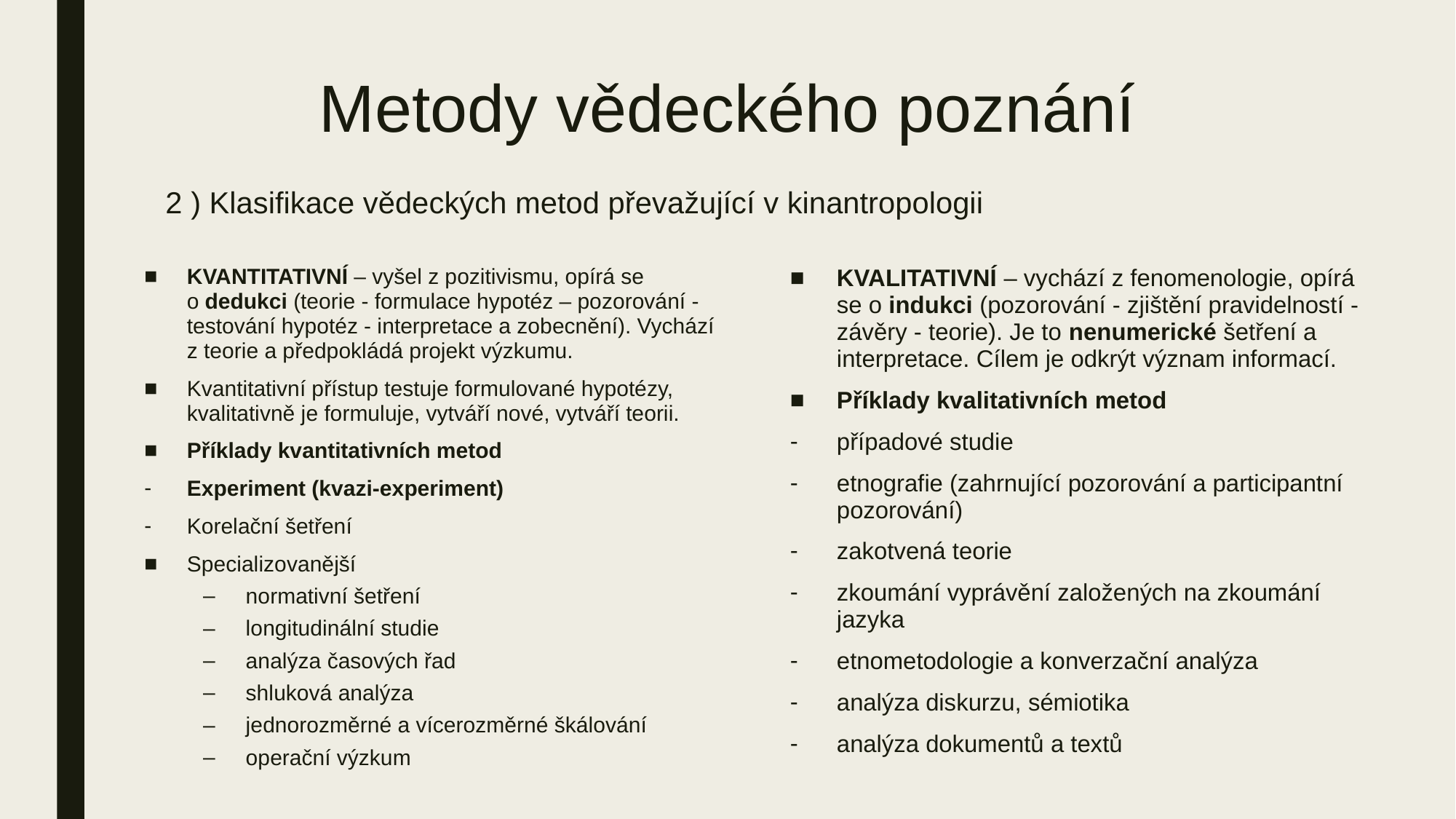

# Metody vědeckého poznání
2 ) Klasifikace vědeckých metod převažující v kinantropologii

KVANTITATIVNÍ – vyšel z pozitivismu, opírá se o dedukci (teorie - formulace hypotéz – pozorování - testování hypotéz - interpretace a zobecnění). Vychází z teorie a předpokládá projekt výzkumu.
Kvantitativní přístup testuje formulované hypotézy, kvalitativně je formuluje, vytváří nové, vytváří teorii.
Příklady kvantitativních metod
Experiment (kvazi-experiment)
Korelační šetření
Specializovanější
normativní šetření
longitudinální studie
analýza časových řad
shluková analýza
jednorozměrné a vícerozměrné škálování
operační výzkum
KVALITATIVNÍ – vychází z fenomenologie, opírá se o indukci (pozorování - zjištění pravidelností - závěry - teorie). Je to nenumerické šetření a interpretace. Cílem je odkrýt význam informací.
Příklady kvalitativních metod
případové studie
etnografie (zahrnující pozorování a participantní pozorování)
zakotvená teorie
zkoumání vyprávění založených na zkoumání jazyka
etnometodologie a konverzační analýza
analýza diskurzu, sémiotika
analýza dokumentů a textů